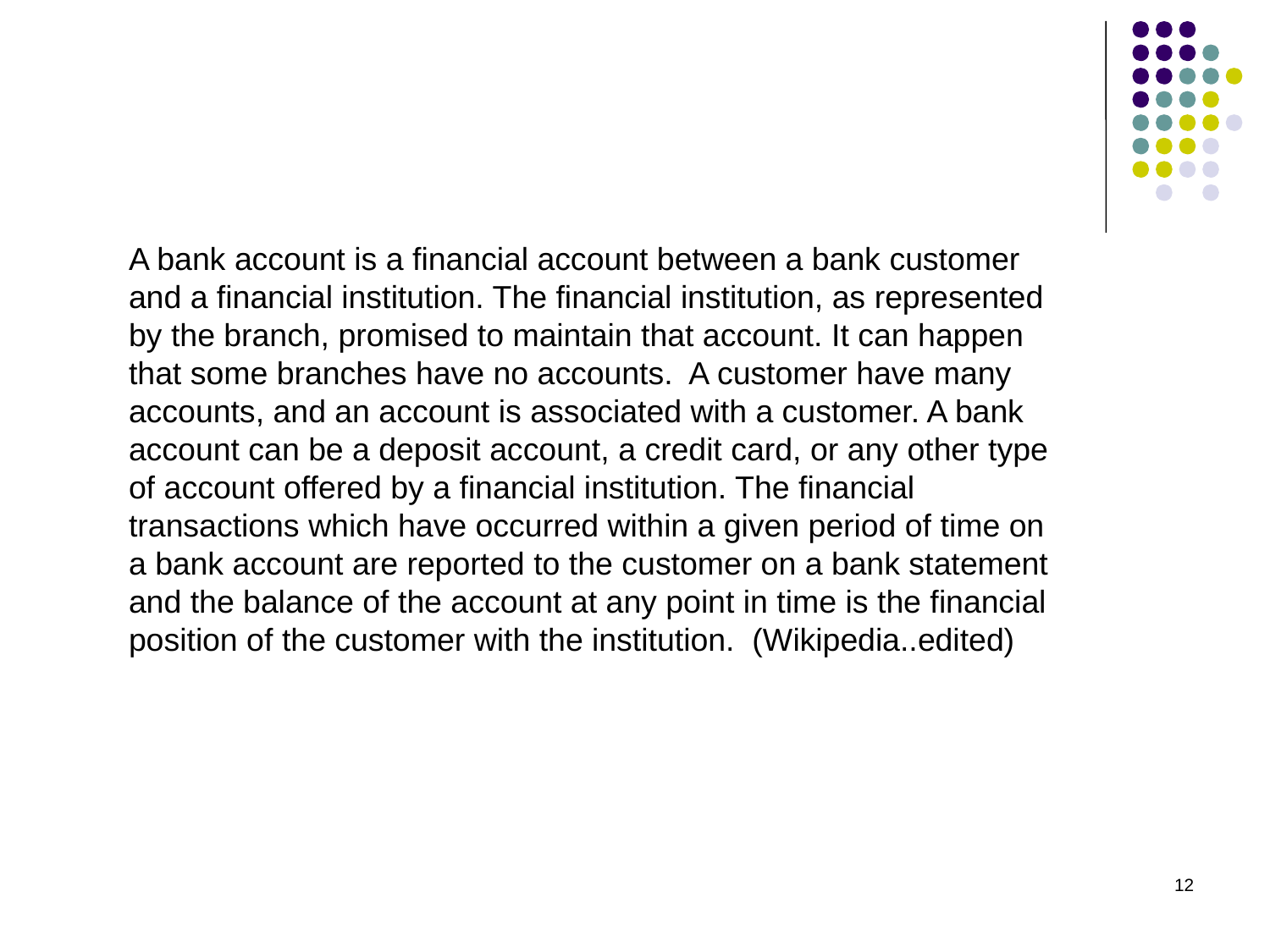

#
A bank account is a financial account between a bank customer and a financial institution. The financial institution, as represented by the branch, promised to maintain that account. It can happen that some branches have no accounts.  A customer have many accounts, and an account is associated with a customer. A bank account can be a deposit account, a credit card, or any other type of account offered by a financial institution. The financial transactions which have occurred within a given period of time on a bank account are reported to the customer on a bank statement and the balance of the account at any point in time is the financial position of the customer with the institution.  (Wikipedia..edited)

12